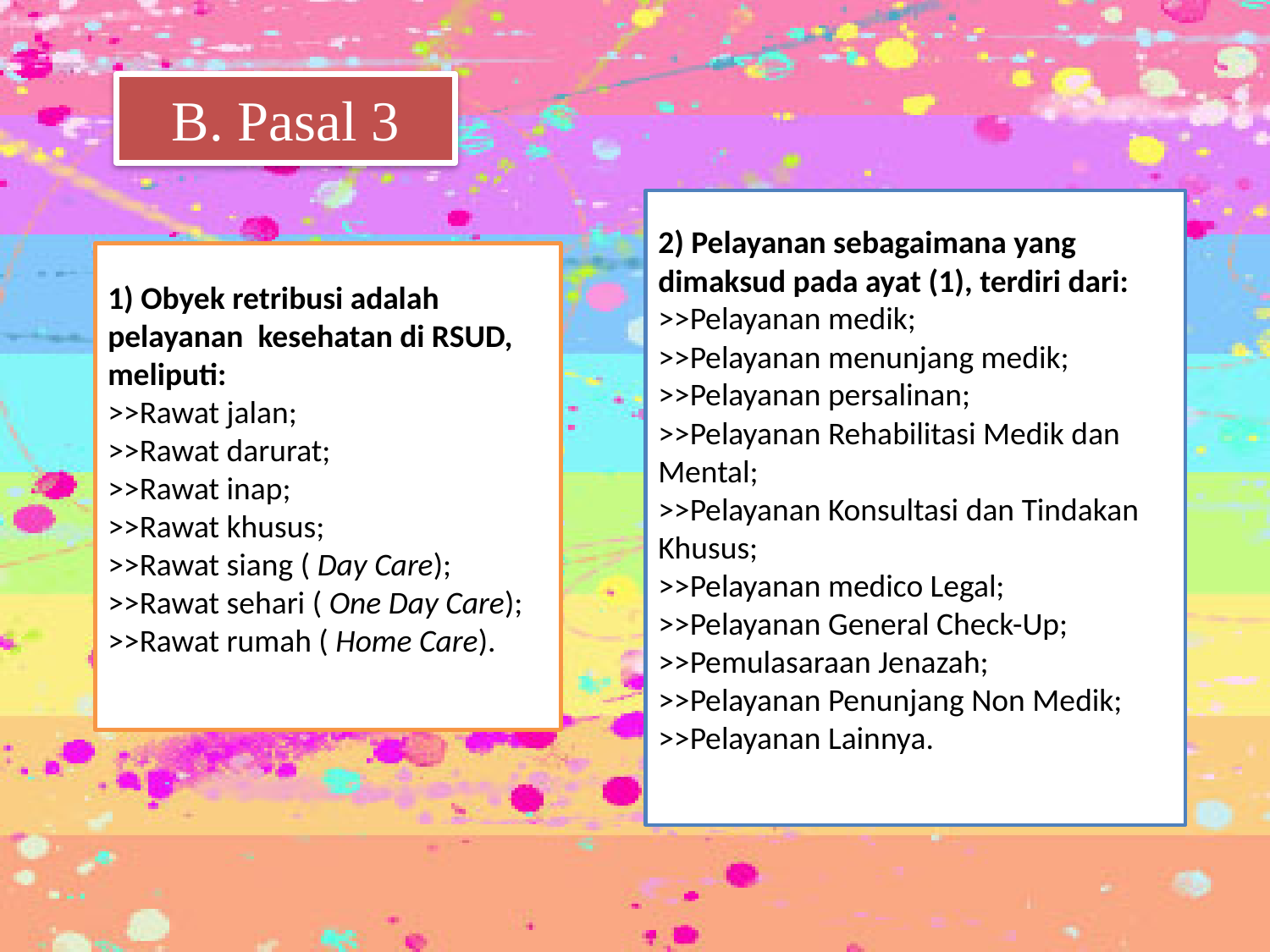

# B. Pasal 3
2) Pelayanan sebagaimana yang dimaksud pada ayat (1), terdiri dari:
>>Pelayanan medik;
>>Pelayanan menunjang medik;
>>Pelayanan persalinan;
>>Pelayanan Rehabilitasi Medik dan Mental;
>>Pelayanan Konsultasi dan Tindakan Khusus;
>>Pelayanan medico Legal;
>>Pelayanan General Check-Up;
>>Pemulasaraan Jenazah;
>>Pelayanan Penunjang Non Medik;
>>Pelayanan Lainnya.

1) Obyek retribusi adalah pelayanan  kesehatan di RSUD, meliputi:
>>Rawat jalan;
>>Rawat darurat;
>>Rawat inap;
>>Rawat khusus;
>>Rawat siang ( Day Care);
>>Rawat sehari ( One Day Care);
>>Rawat rumah ( Home Care).